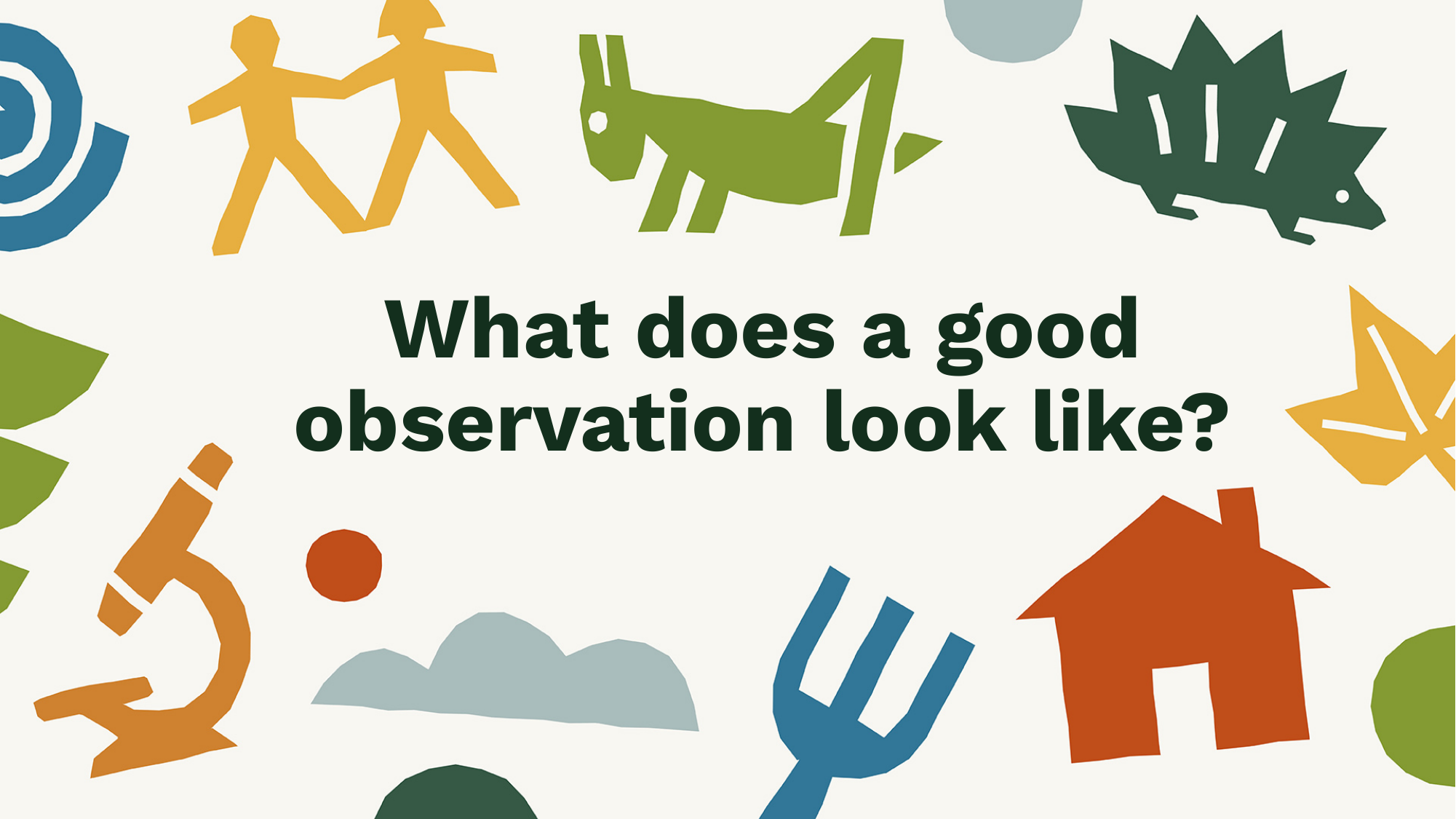

# What does a good observation look like?